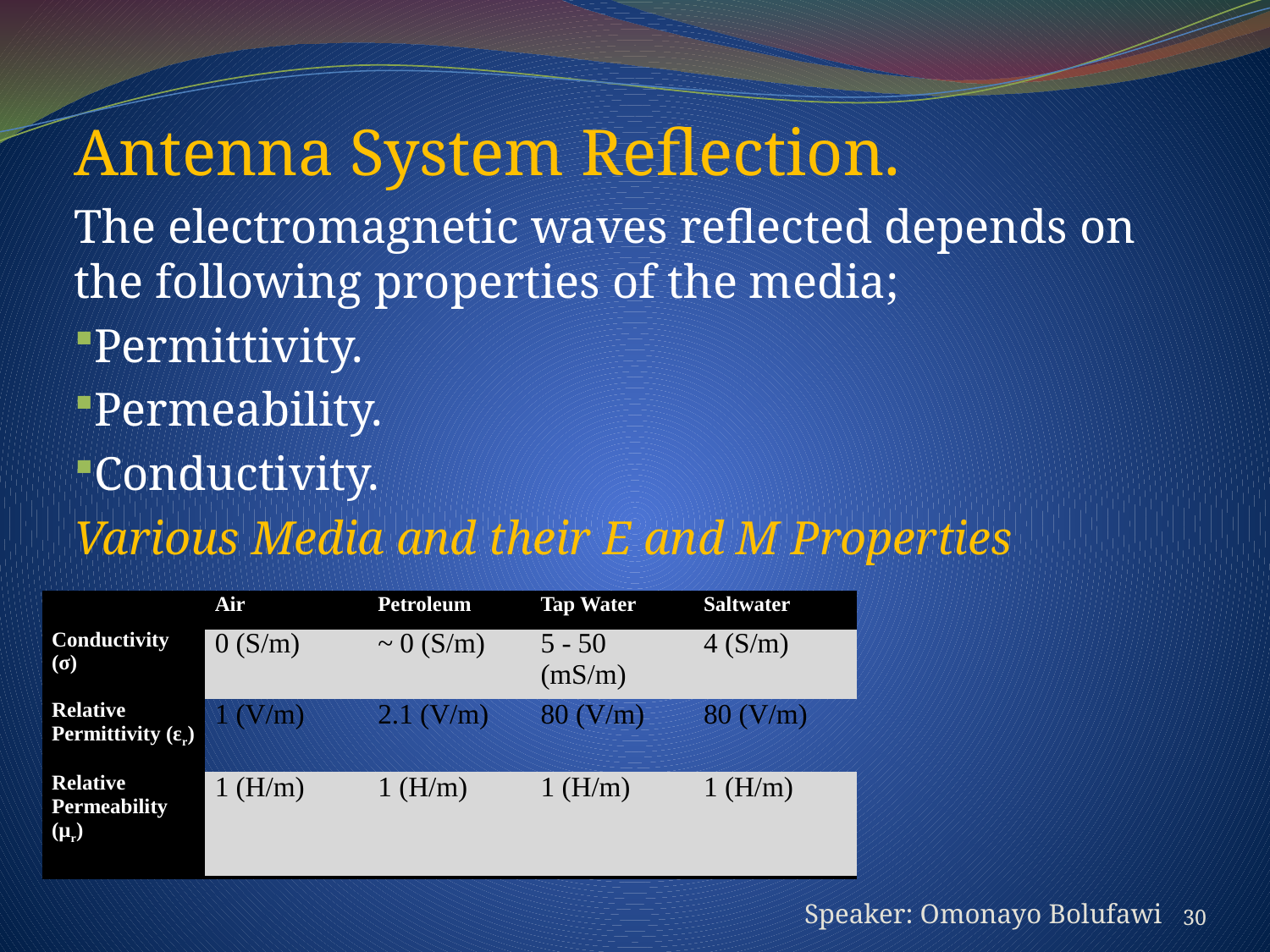

#
Antenna System Reflection.
The electromagnetic waves reflected depends on the following properties of the media;
Permittivity.
Permeability.
Conductivity.
Various Media and their E and M Properties

|  | Air | Petroleum | Tap Water | Saltwater |
| --- | --- | --- | --- | --- |
| Conductivity (σ) | 0 (S/m) | ~ 0 (S/m) | 5 - 50 (mS/m) | 4 (S/m) |
| Relative Permittivity (εr) | 1 (V/m) | 2.1 (V/m) | 80 (V/m) | 80 (V/m) |
| Relative Permeability (μr) | 1 (H/m) | 1 (H/m) | 1 (H/m) | 1 (H/m) |
Speaker: Omonayo Bolufawi
30